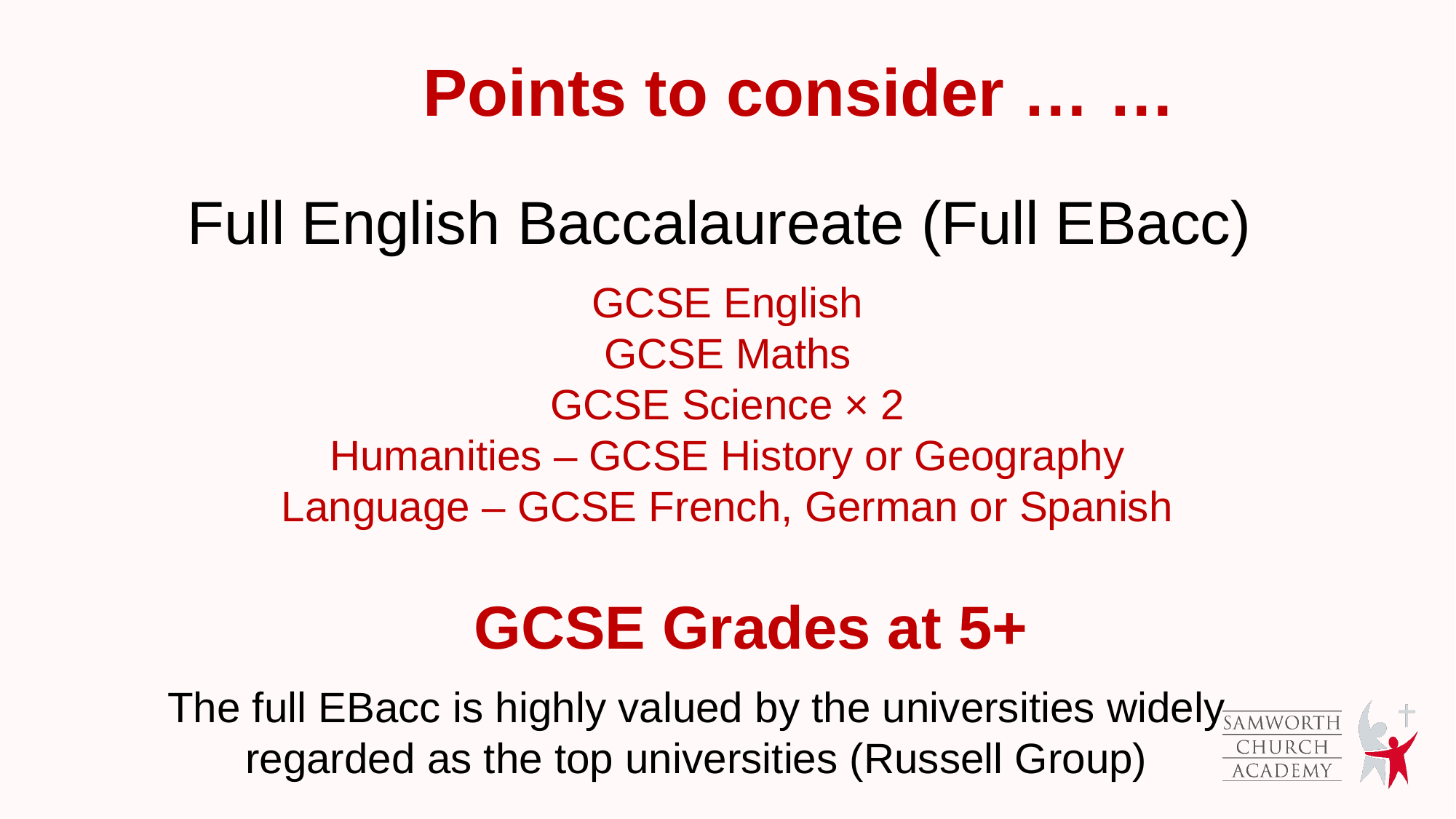

Points to consider … …
Full English Baccalaureate (Full EBacc)
GCSE English
GCSE Maths
GCSE Science × 2
Humanities – GCSE History or Geography
Language – GCSE French, German or Spanish
GCSE Grades at 5+
The full EBacc is highly valued by the universities widely regarded as the top universities (Russell Group)